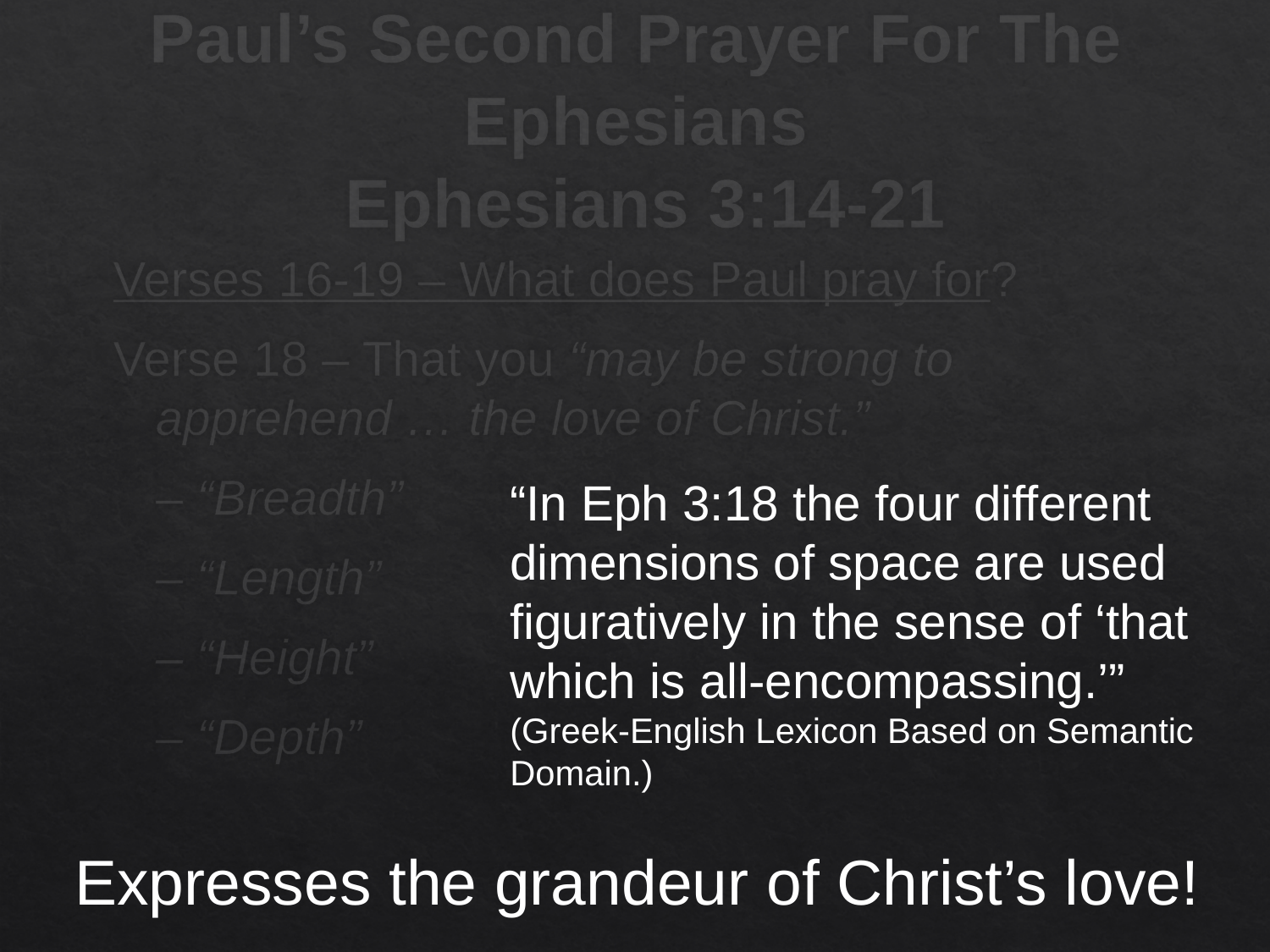

# Paul’s Second Prayer For The Ephesians Ephesians 3:14-21
Verses 16-19 – What does Paul pray for?
Verse 18 – That you “may be strong to apprehend … the love of Christ.”
	– “Breadth”
	– “Length”
	– “Height”
	– “Depth”
“In Eph 3:18 the four different dimensions of space are used figuratively in the sense of ‘that which is all-encompassing.’”
(Greek-English Lexicon Based on Semantic Domain.)
Expresses the grandeur of Christ’s love!